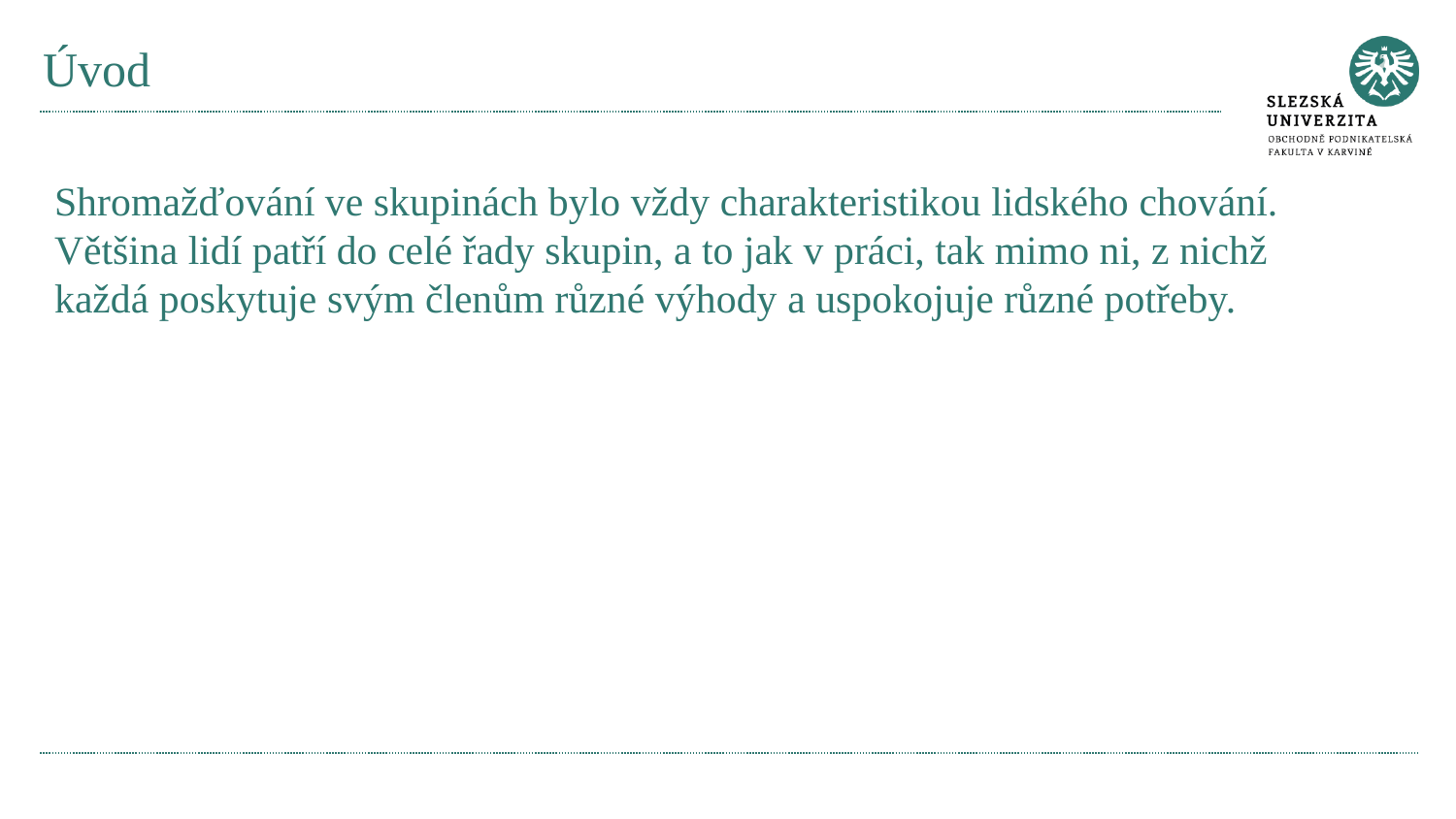

# Úvod

Shromažďování ve skupinách bylo vždy charakteristikou lidského chování.
Většina lidí patří do celé řady skupin, a to jak v práci, tak mimo ni, z nichž každá poskytuje svým členům různé výhody a uspokojuje různé potřeby.